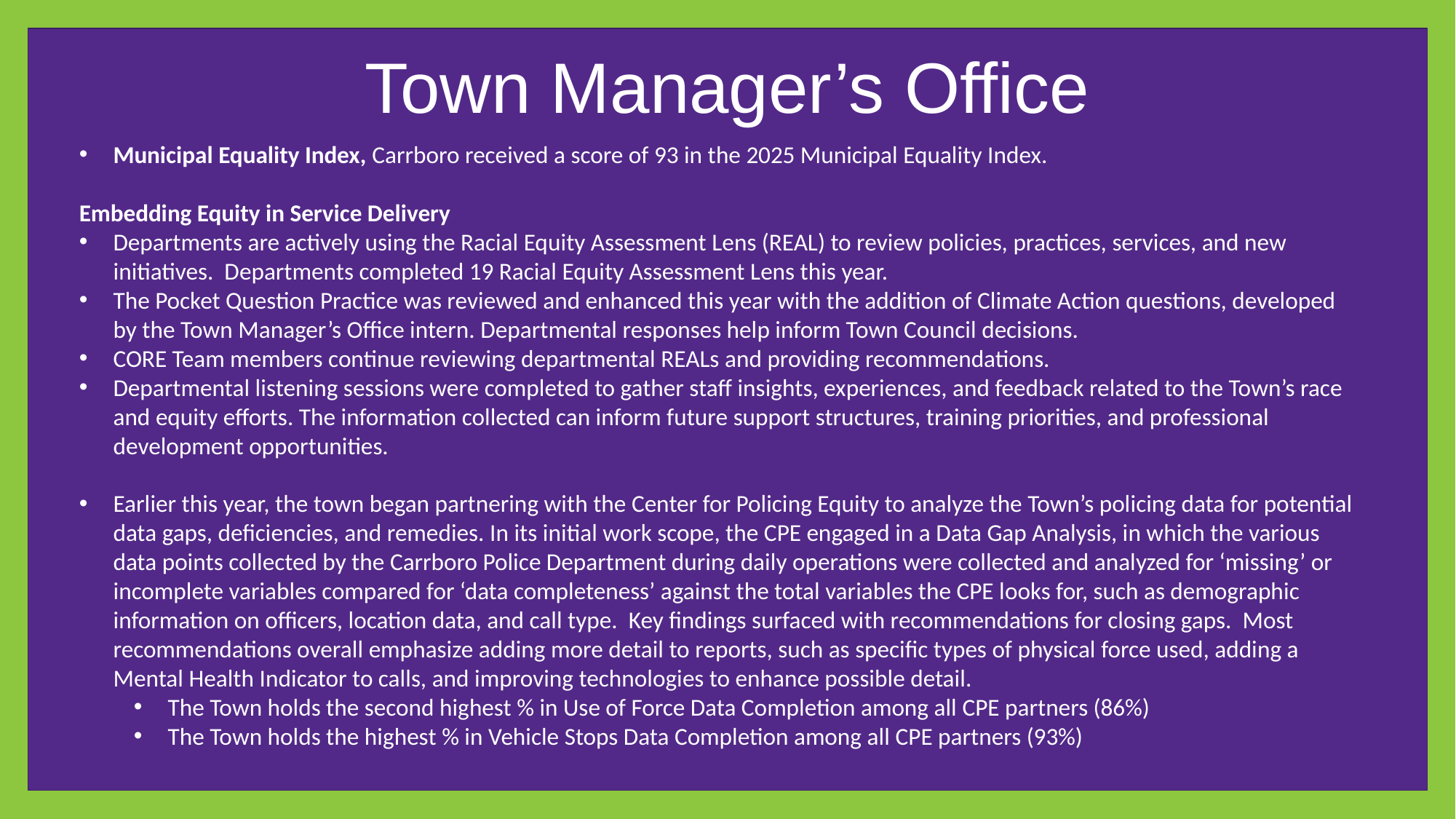

# Town Manager’s Office
Municipal Equality Index, Carrboro received a score of 93 in the 2025 Municipal Equality Index.

Embedding Equity in Service Delivery
Departments are actively using the Racial Equity Assessment Lens (REAL) to review policies, practices, services, and new initiatives.  Departments completed 19 Racial Equity Assessment Lens this year.
The Pocket Question Practice was reviewed and enhanced this year with the addition of Climate Action questions, developed by the Town Manager’s Office intern. Departmental responses help inform Town Council decisions.
CORE Team members continue reviewing departmental REALs and providing recommendations.
Departmental listening sessions were completed to gather staff insights, experiences, and feedback related to the Town’s race and equity efforts. The information collected can inform future support structures, training priorities, and professional development opportunities.

Earlier this year, the town began partnering with the Center for Policing Equity to analyze the Town’s policing data for potential data gaps, deficiencies, and remedies. In its initial work scope, the CPE engaged in a Data Gap Analysis, in which the various data points collected by the Carrboro Police Department during daily operations were collected and analyzed for ‘missing’ or incomplete variables compared for ‘data completeness’ against the total variables the CPE looks for, such as demographic information on officers, location data, and call type.  Key findings surfaced with recommendations for closing gaps.  Most recommendations overall emphasize adding more detail to reports, such as specific types of physical force used, adding a Mental Health Indicator to calls, and improving technologies to enhance possible detail.
The Town holds the second highest % in Use of Force Data Completion among all CPE partners (86%)
The Town holds the highest % in Vehicle Stops Data Completion among all CPE partners (93%)